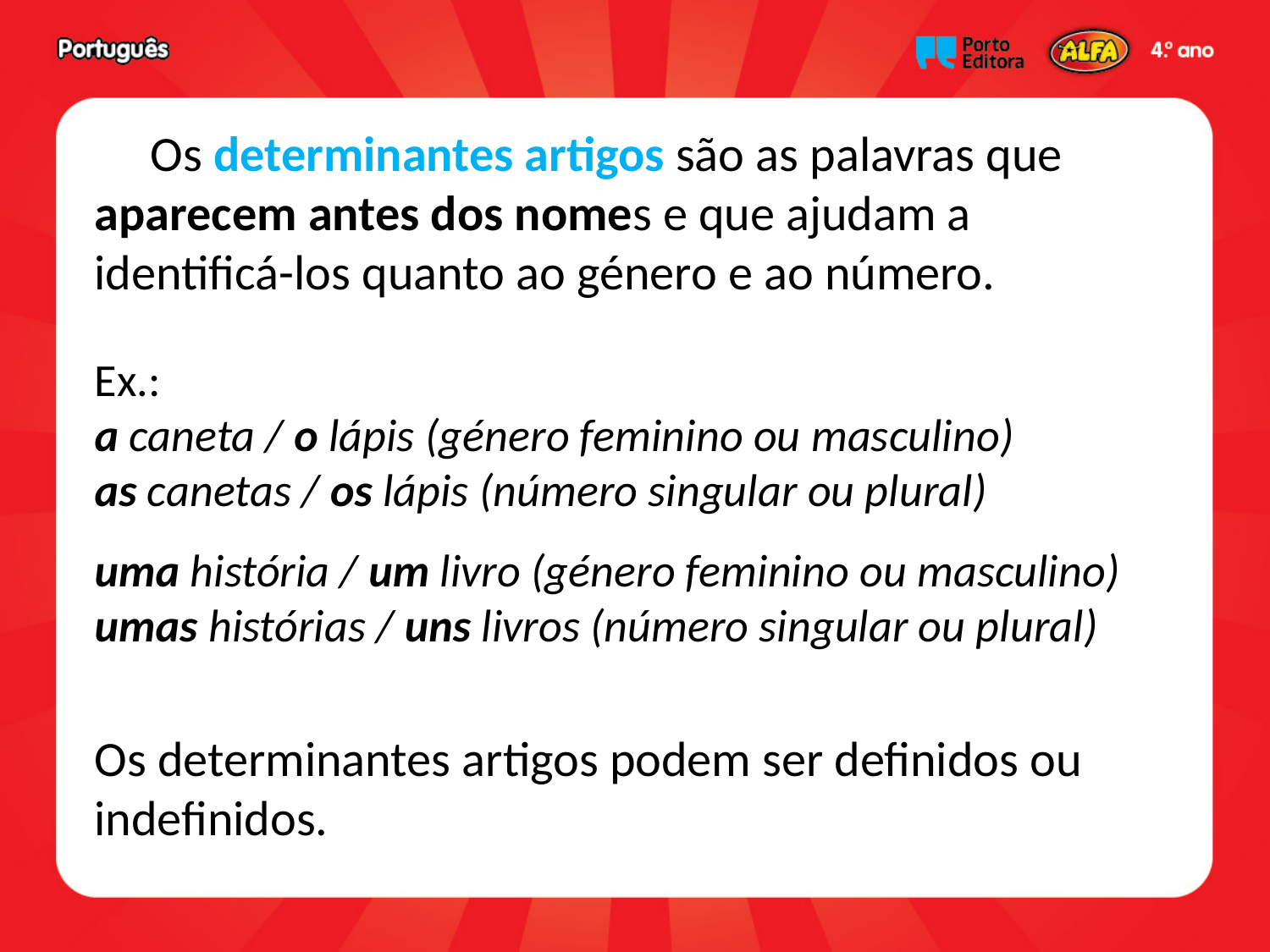

Os determinantes artigos são as palavras que aparecem antes dos nomes e que ajudam a identificá-los quanto ao género e ao número.

Ex.:
a caneta / o lápis (género feminino ou masculino)
as canetas / os lápis (número singular ou plural)

uma história / um livro (género feminino ou masculino)
umas histórias / uns livros (número singular ou plural)

Os determinantes artigos podem ser definidos ou indefinidos.